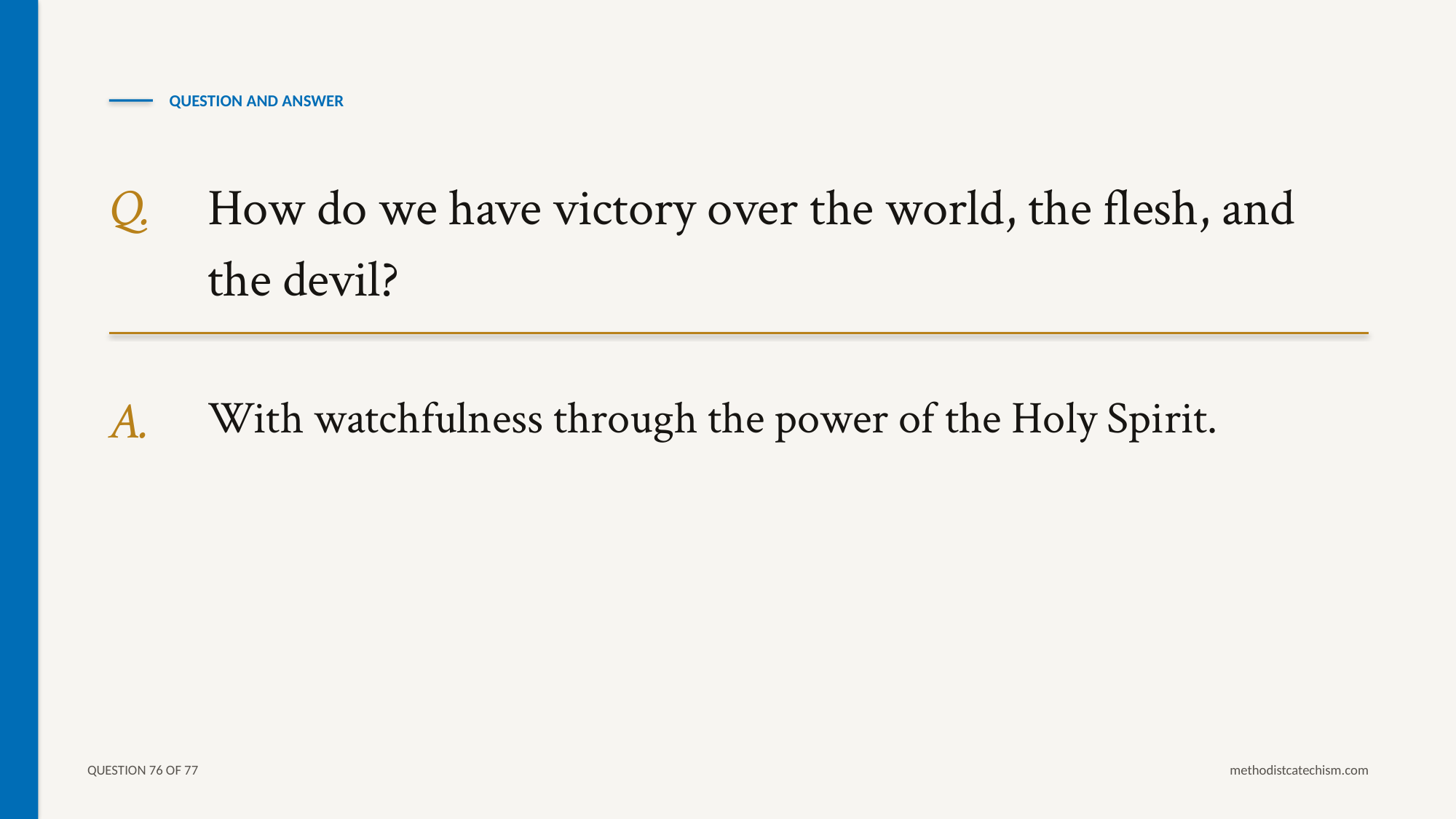

QUESTION AND ANSWER

Q.
How do we have victory over the world, the flesh, and the devil?
A.
With watchfulness through the power of the Holy Spirit.
QUESTION 76 OF 77
methodistcatechism.com